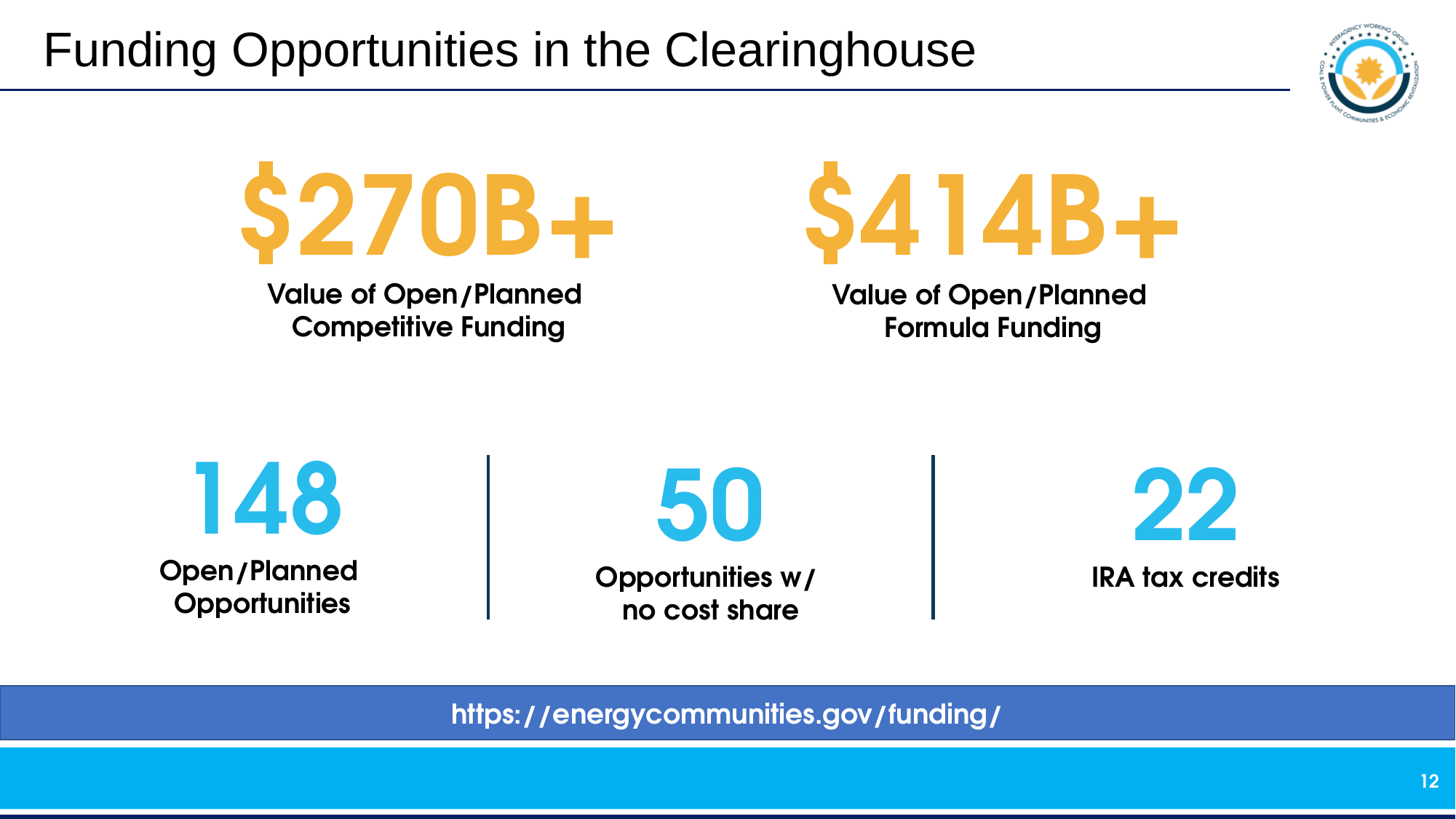

# Funding Opportunities in the Clearinghouse
$270B+
Value of Open/Planned
Competitive Funding
$414B+
Value of Open/Planned
Formula Funding
148
Open/Planned
Opportunities
50
Opportunities w/
no cost share
22
IRA tax credits
https://energycommunities.gov/funding/
12